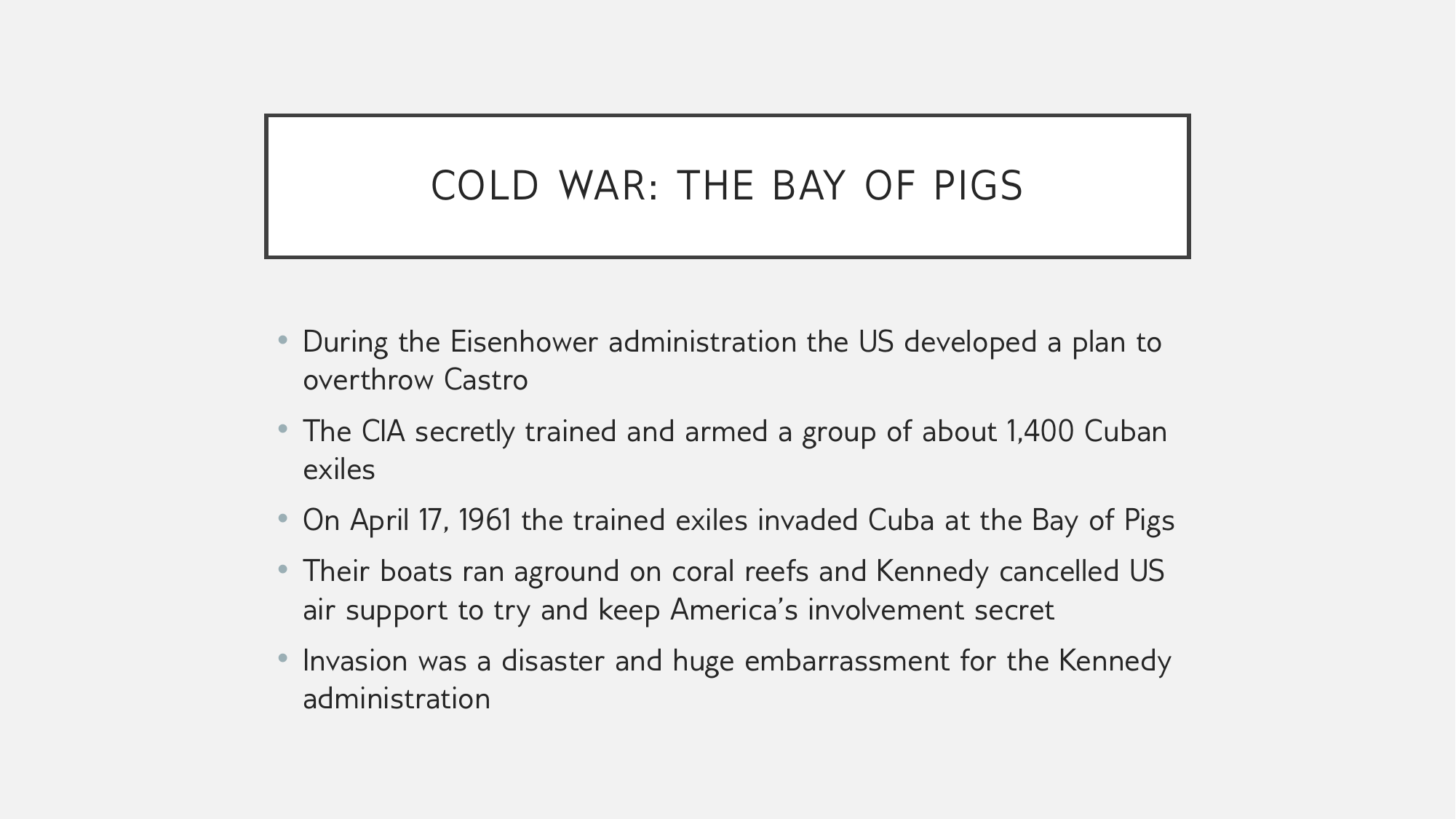

# Cold war: the bay of pigs
During the Eisenhower administration the US developed a plan to overthrow Castro
The CIA secretly trained and armed a group of about 1,400 Cuban exiles
On April 17, 1961 the trained exiles invaded Cuba at the Bay of Pigs
Their boats ran aground on coral reefs and Kennedy cancelled US air support to try and keep America’s involvement secret
Invasion was a disaster and huge embarrassment for the Kennedy administration